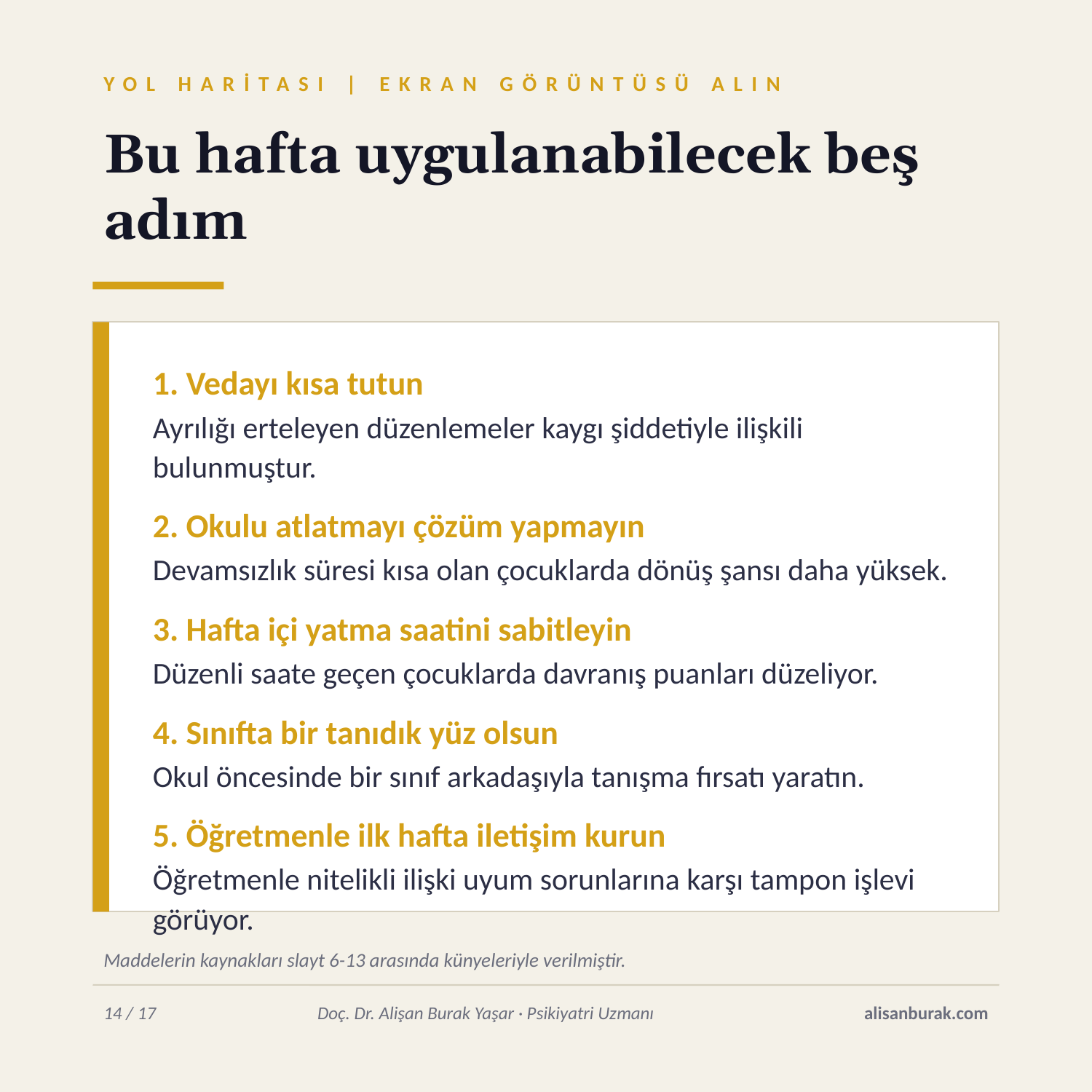

YOL HARİTASI | EKRAN GÖRÜNTÜSÜ ALIN
Bu hafta uygulanabilecek beş adım

1. Vedayı kısa tutun
Ayrılığı erteleyen düzenlemeler kaygı şiddetiyle ilişkili bulunmuştur.
2. Okulu atlatmayı çözüm yapmayın
Devamsızlık süresi kısa olan çocuklarda dönüş şansı daha yüksek.
3. Hafta içi yatma saatini sabitleyin
Düzenli saate geçen çocuklarda davranış puanları düzeliyor.
4. Sınıfta bir tanıdık yüz olsun
Okul öncesinde bir sınıf arkadaşıyla tanışma fırsatı yaratın.
5. Öğretmenle ilk hafta iletişim kurun
Öğretmenle nitelikli ilişki uyum sorunlarına karşı tampon işlevi görüyor.
Maddelerin kaynakları slayt 6-13 arasında künyeleriyle verilmiştir.

14 / 17
Doç. Dr. Alişan Burak Yaşar · Psikiyatri Uzmanı
alisanburak.com